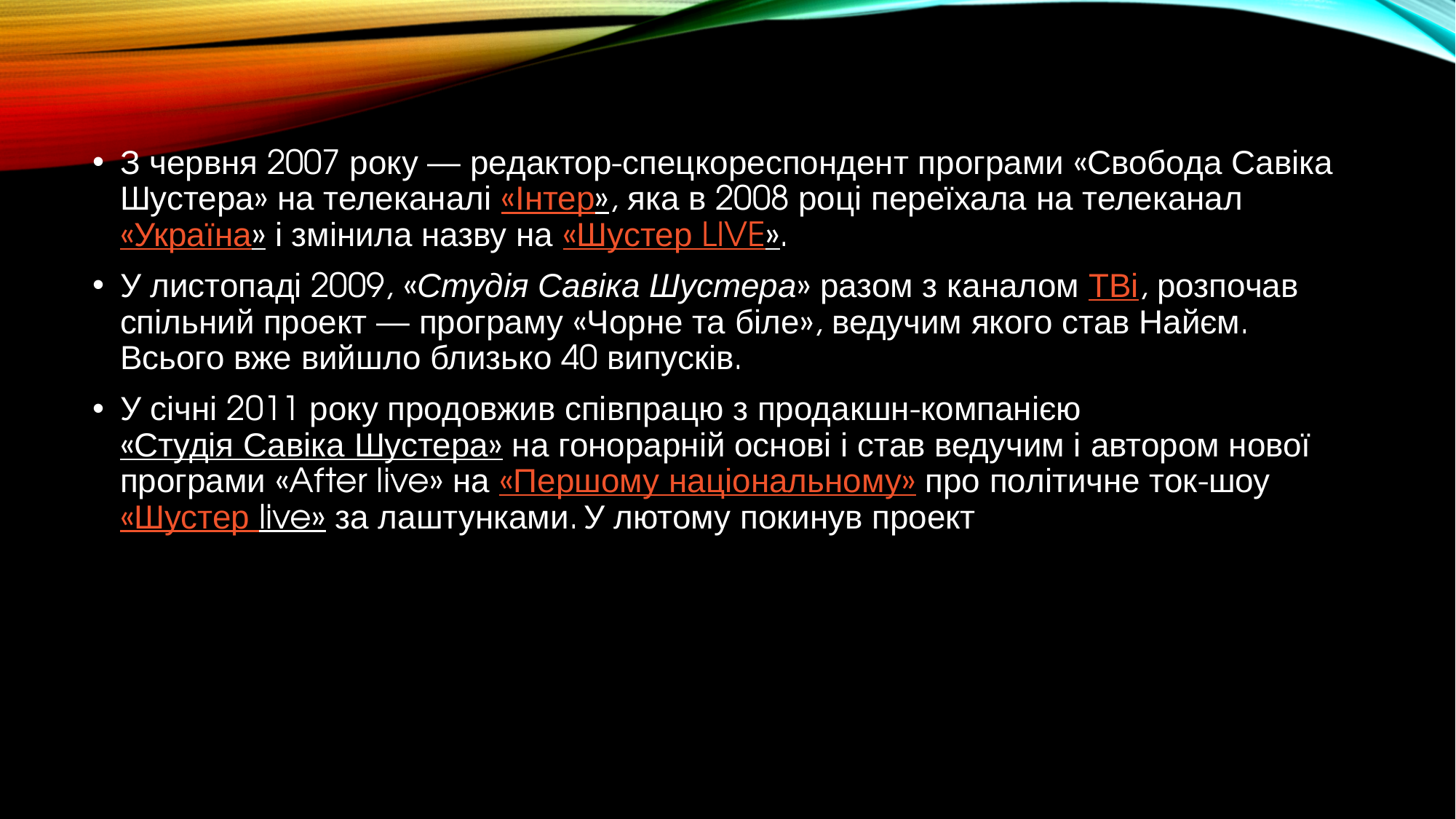

З червня 2007 року — редактор-спецкореспондент програми «Свобода Савіка Шустера» на телеканалі «Інтер», яка в 2008 році переїхала на телеканал«Україна» і змінила назву на «Шустер LIVE».
У листопаді 2009, «Студія Савіка Шустера» разом з каналом ТВі, розпочав спільний проект — програму «Чорне та біле», ведучим якого став Найєм. Всього вже вийшло близько 40 випусків.
У січні 2011 року продовжив співпрацю з продакшн-компанією «Студія Савіка Шустера» на гонорарній основі і став ведучим і автором нової програми «After live» на «Першому національному» про політичне ток-шоу «Шустер live» за лаштунками. У лютому покинув проект